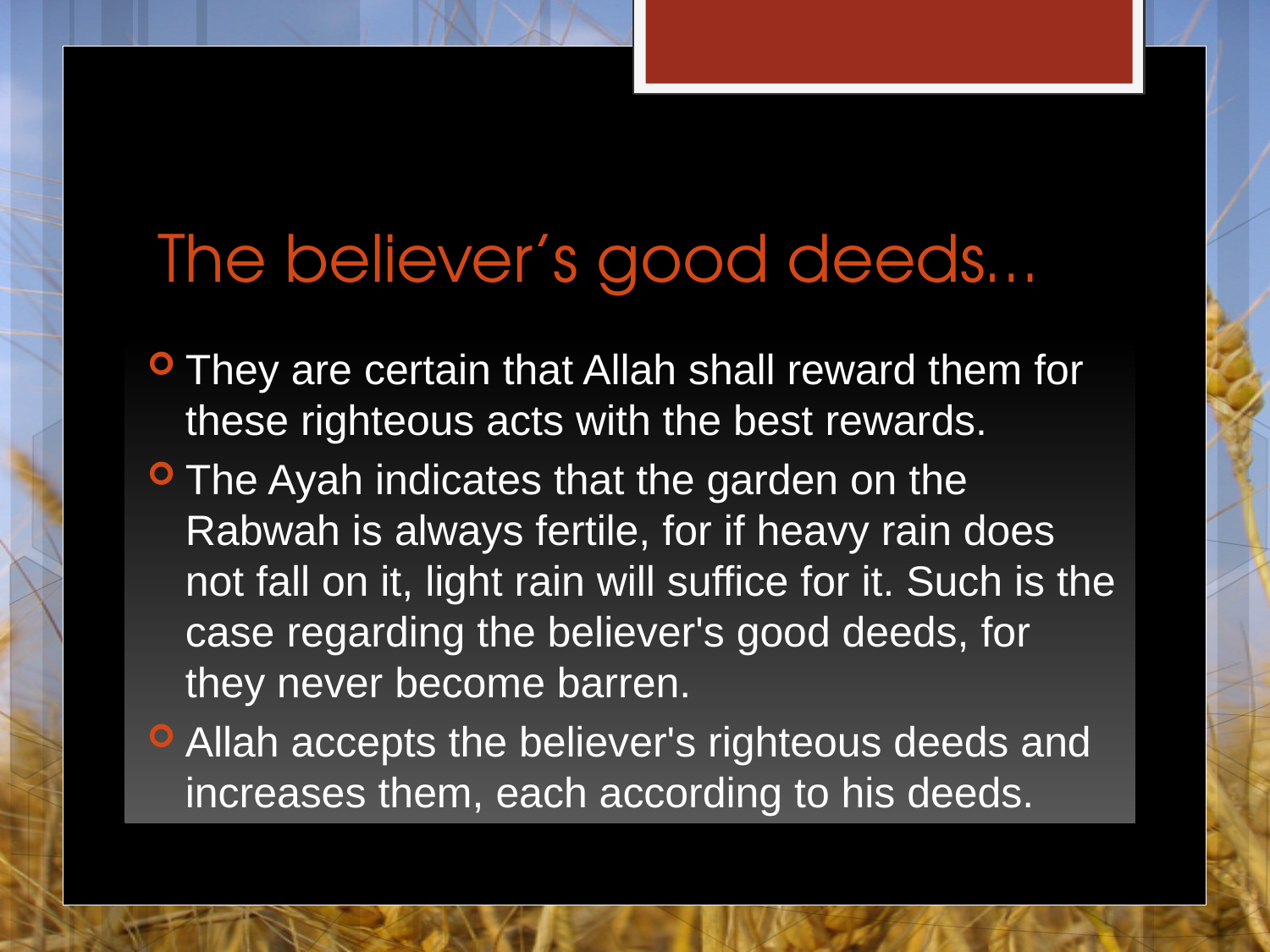

# The believer’s good deeds…
They are certain that Allah shall reward them for these righteous acts with the best rewards.
The Ayah indicates that the garden on the Rabwah is always fertile, for if heavy rain does not fall on it, light rain will suffice for it. Such is the case regarding the believer's good deeds, for they never become barren.
Allah accepts the believer's righteous deeds and increases them, each according to his deeds.